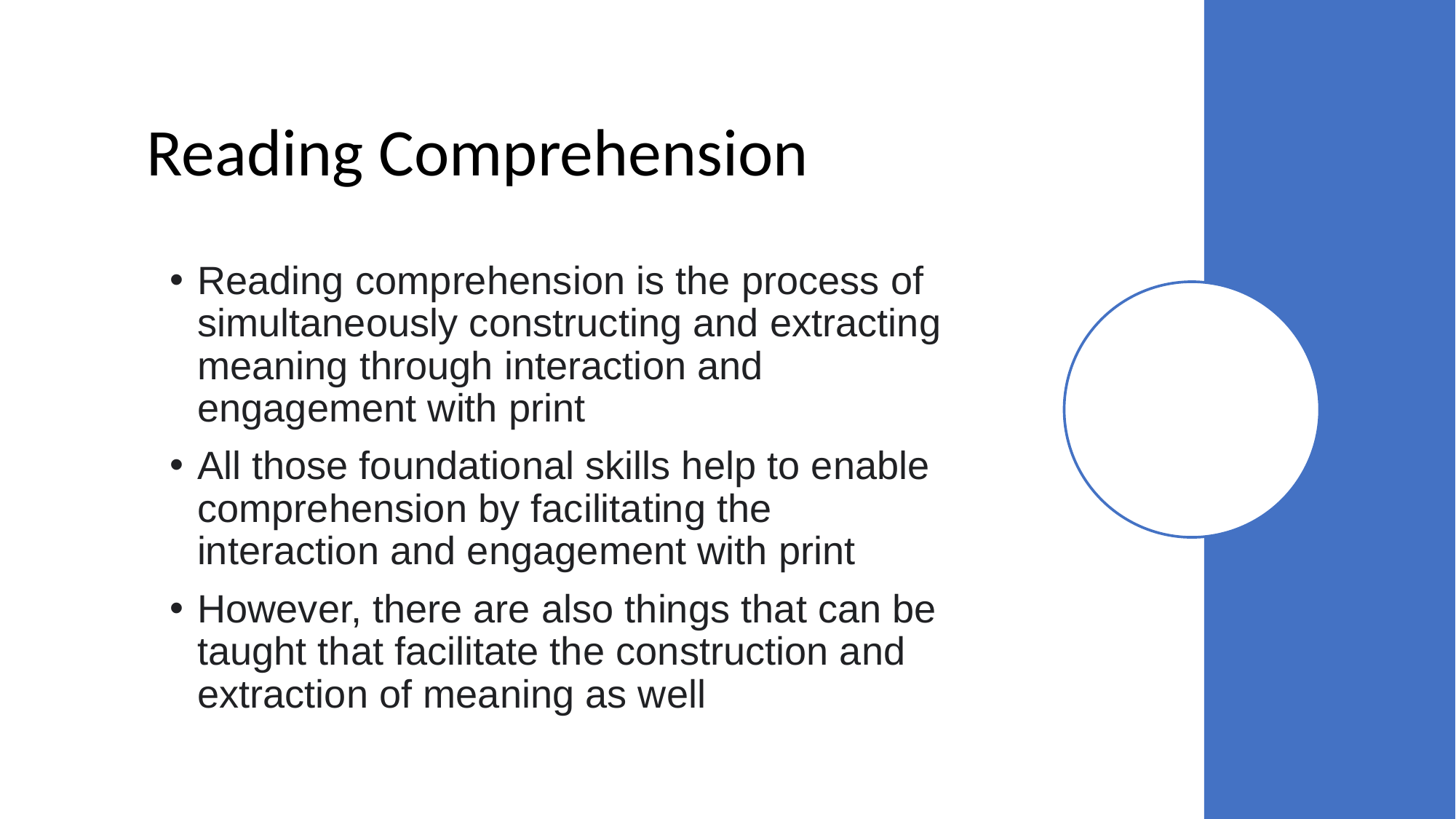

# Reading Comprehension
Reading comprehension is the process of simultaneously constructing and extracting meaning through interaction and engagement with print
All those foundational skills help to enable comprehension by facilitating the interaction and engagement with print
However, there are also things that can be taught that facilitate the construction and extraction of meaning as well